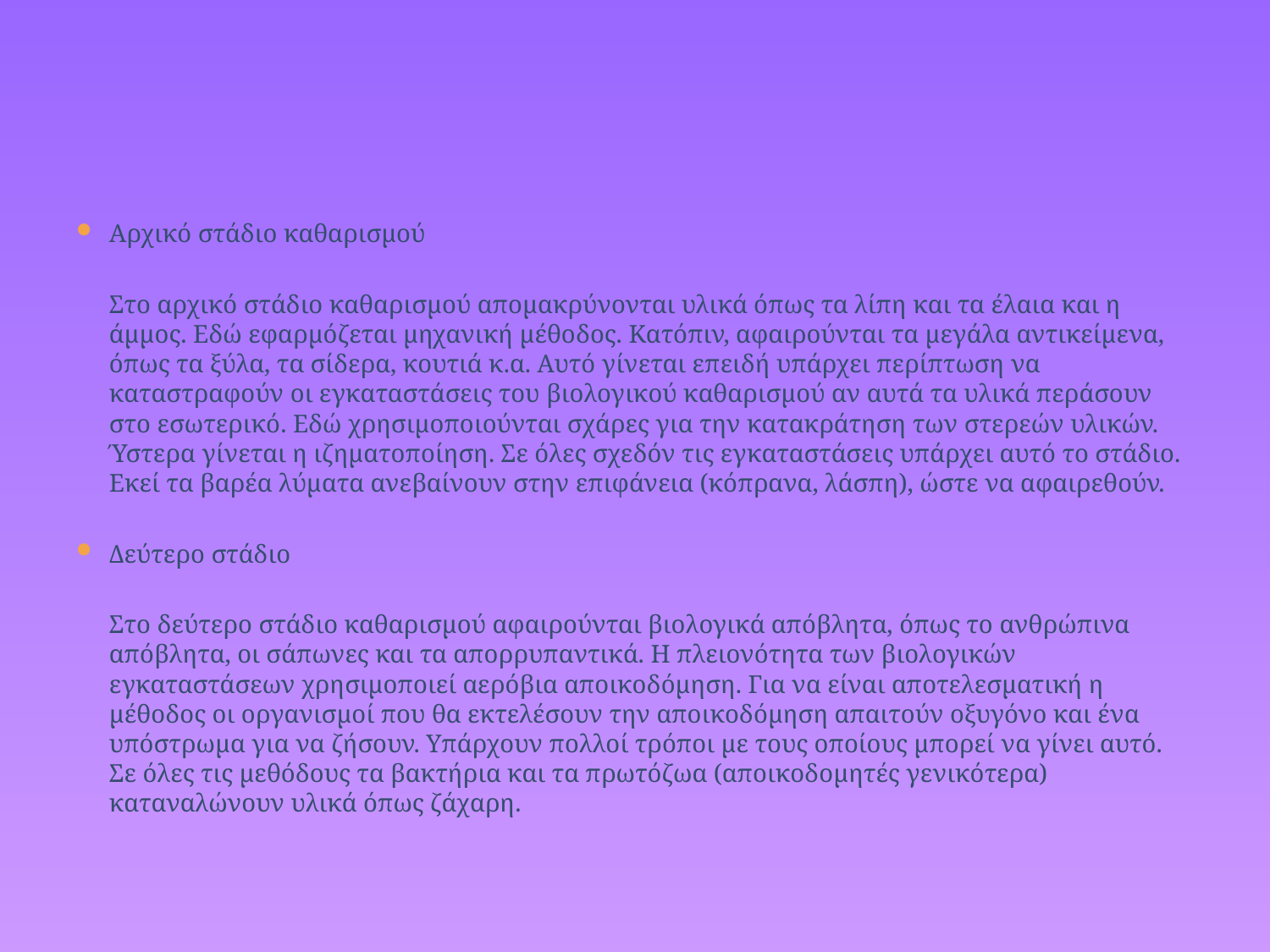

Αρχικό στάδιο καθαρισμού

	Στο αρχικό στάδιο καθαρισμού απομακρύνονται υλικά όπως τα λίπη και τα έλαια και η άμμος. Εδώ εφαρμόζεται μηχανική μέθοδος. Κατόπιν, αφαιρούνται τα μεγάλα αντικείμενα, όπως τα ξύλα, τα σίδερα, κουτιά κ.α. Αυτό γίνεται επειδή υπάρχει περίπτωση να καταστραφούν οι εγκαταστάσεις του βιολογικού καθαρισμού αν αυτά τα υλικά περάσουν στο εσωτερικό. Εδώ χρησιμοποιούνται σχάρες για την κατακράτηση των στερεών υλικών. Ύστερα γίνεται η ιζηματοποίηση. Σε όλες σχεδόν τις εγκαταστάσεις υπάρχει αυτό το στάδιο. Εκεί τα βαρέα λύματα ανεβαίνουν στην επιφάνεια (κόπρανα, λάσπη), ώστε να αφαιρεθούν.

Δεύτερο στάδιο

	Στο δεύτερο στάδιο καθαρισμού αφαιρούνται βιολογικά απόβλητα, όπως το ανθρώπινα απόβλητα, οι σάπωνες και τα απορρυπαντικά. Η πλειονότητα των βιολογικών εγκαταστάσεων χρησιμοποιεί αερόβια αποικοδόμηση. Για να είναι αποτελεσματική η μέθοδος οι οργανισμοί που θα εκτελέσουν την αποικοδόμηση απαιτούν οξυγόνο και ένα υπόστρωμα για να ζήσουν. Υπάρχουν πολλοί τρόποι με τους οποίους μπορεί να γίνει αυτό. Σε όλες τις μεθόδους τα βακτήρια και τα πρωτόζωα (αποικοδομητές γενικότερα) καταναλώνουν υλικά όπως ζάχαρη.